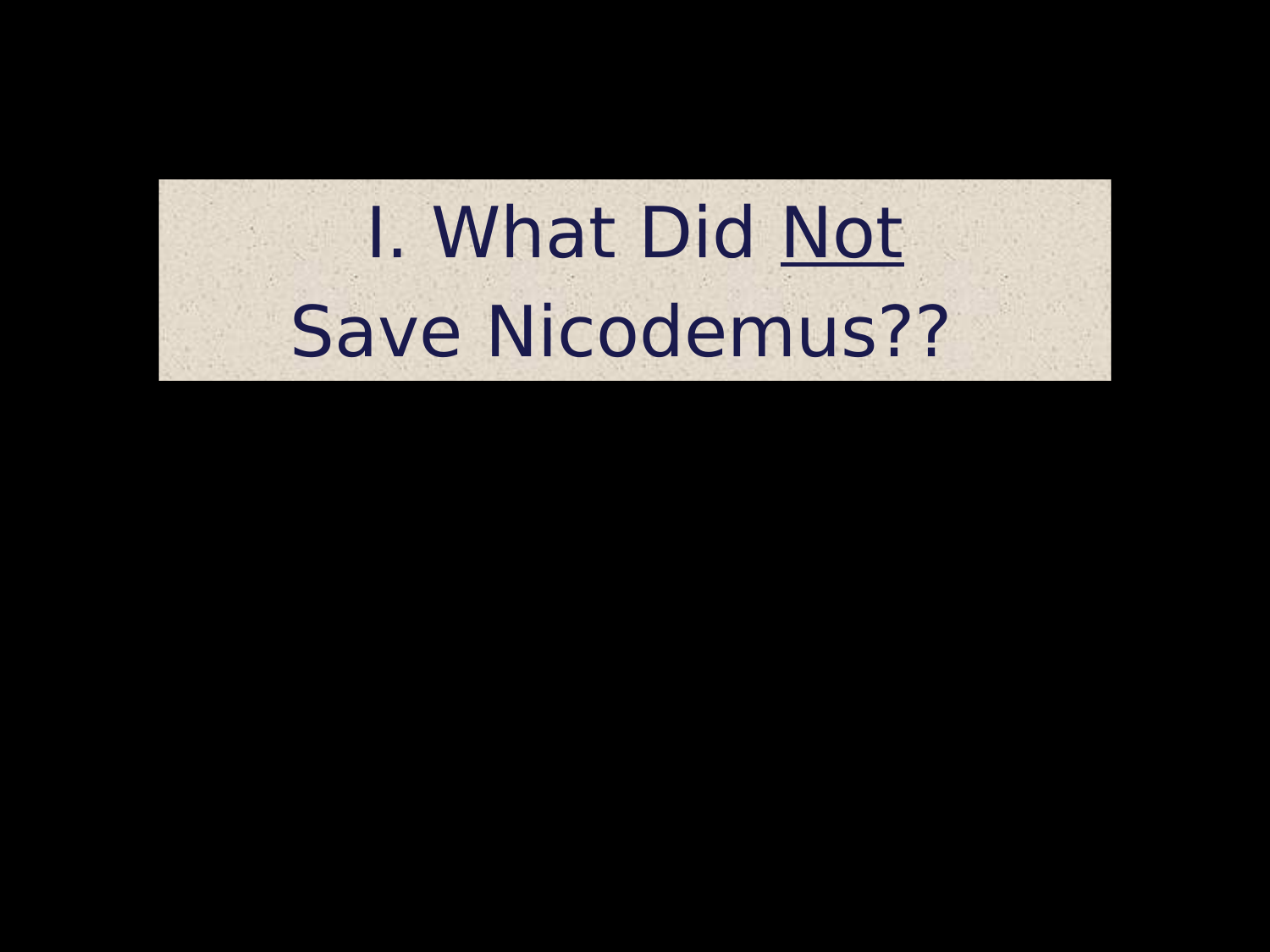

# I. What Did Not Save Nicodemus??